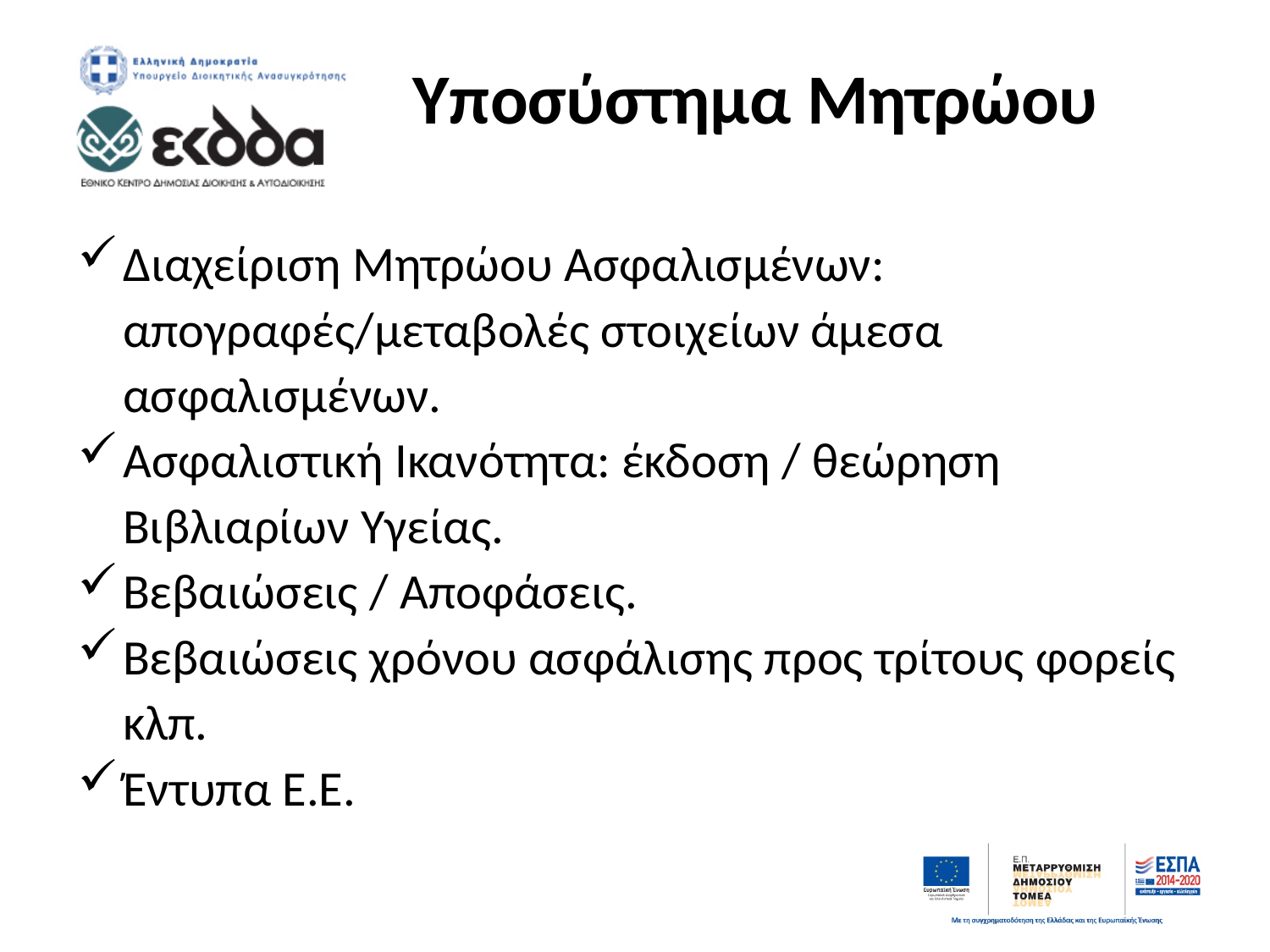

# Υποσύστημα Μητρώου
Διαχείριση Μητρώου Ασφαλισμένων: απογραφές/μεταβολές στοιχείων άμεσα ασφαλισμένων.
Ασφαλιστική Ικανότητα: έκδοση / θεώρηση Βιβλιαρίων Υγείας.
Βεβαιώσεις / Αποφάσεις.
Βεβαιώσεις χρόνου ασφάλισης προς τρίτους φορείς κλπ.
Έντυπα Ε.Ε.